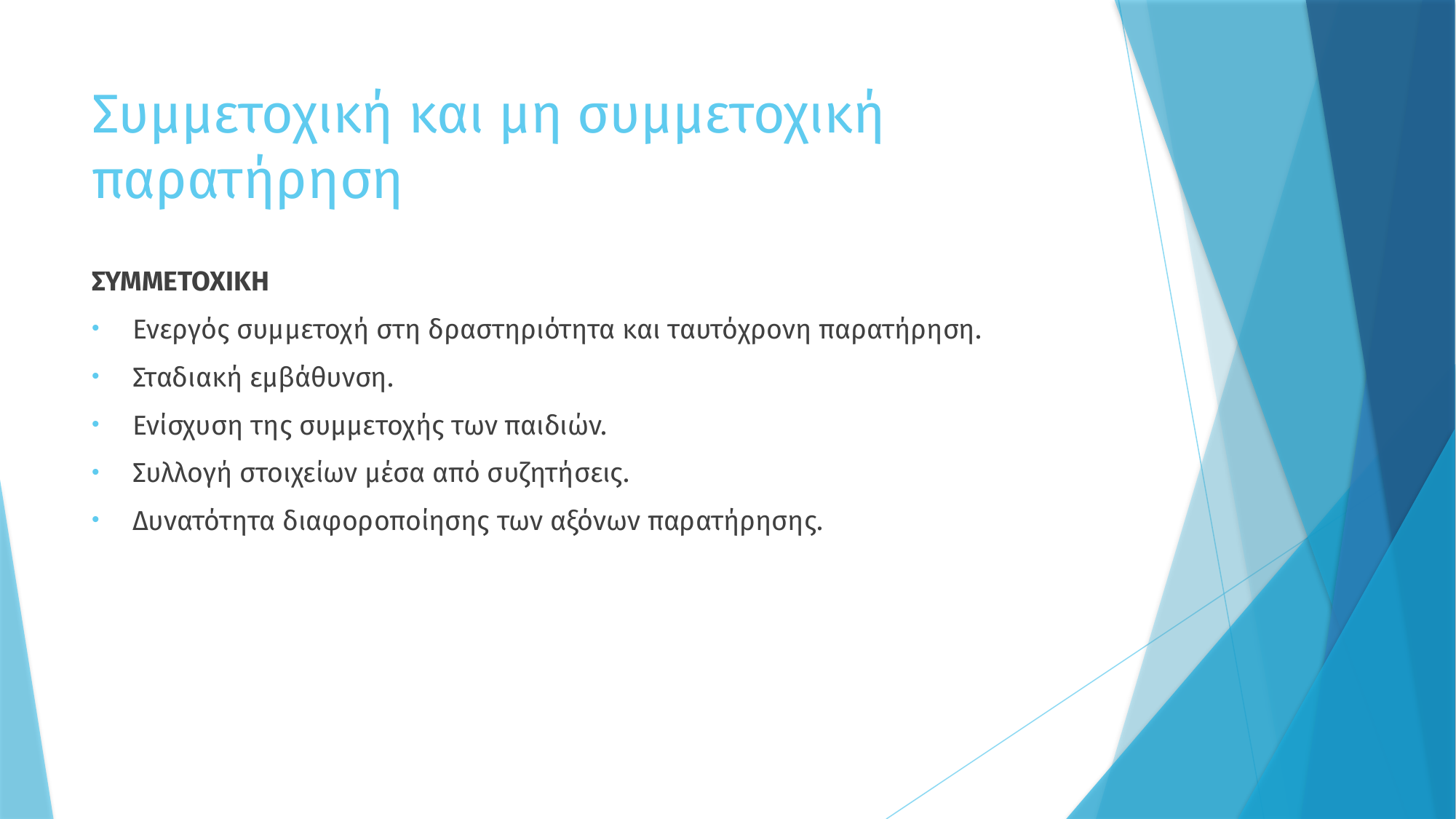

# Συμμετοχική και μη συμμετοχική παρατήρηση
ΣΥΜΜΕΤΟΧΙΚΗ
Ενεργός συμμετοχή στη δραστηριότητα και ταυτόχρονη παρατήρηση.
Σταδιακή εμβάθυνση.
Ενίσχυση της συμμετοχής των παιδιών.
Συλλογή στοιχείων μέσα από συζητήσεις.
Δυνατότητα διαφοροποίησης των αξόνων παρατήρησης.